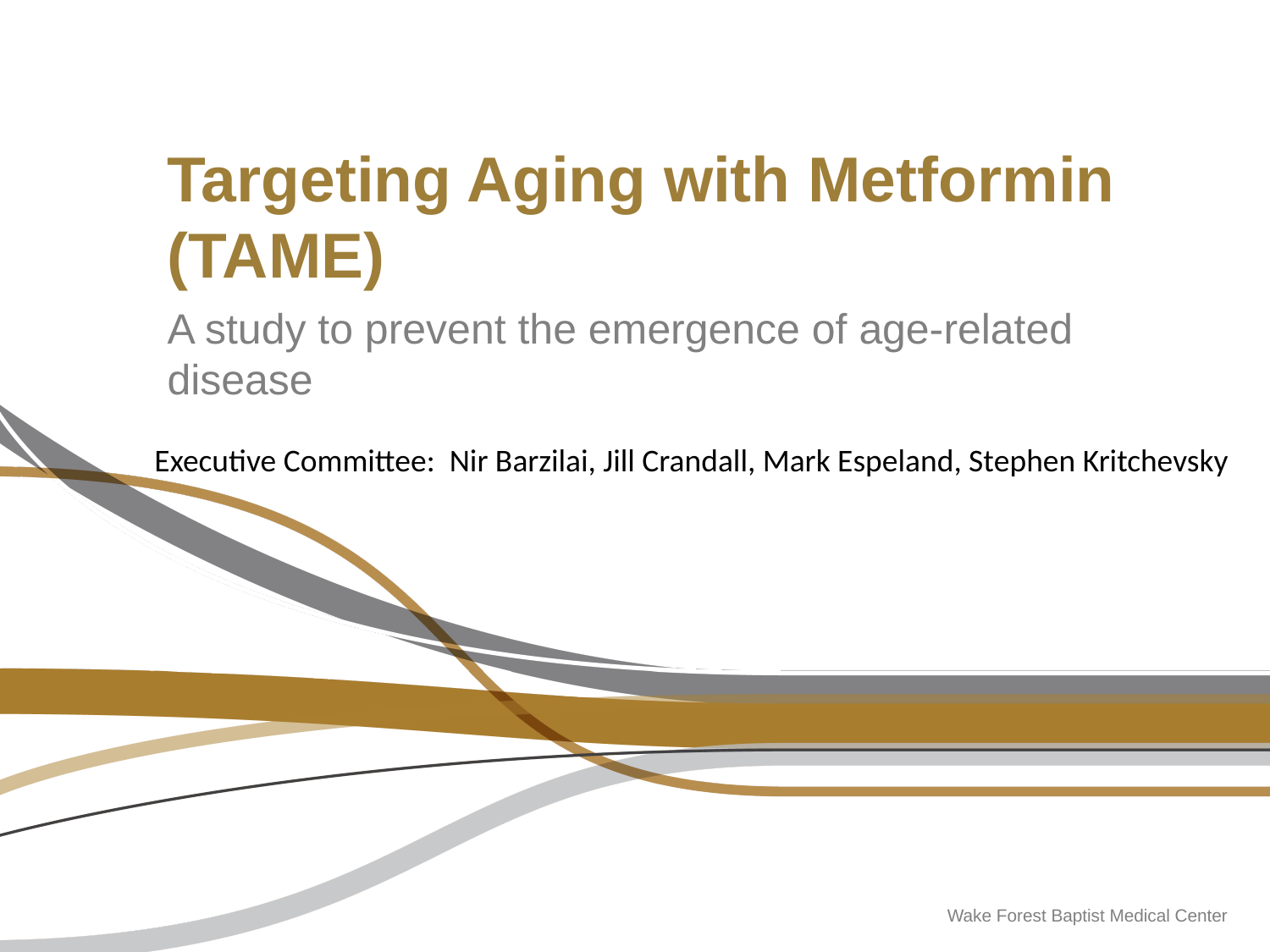

# Targeting Aging with Metformin (TAME)
A study to prevent the emergence of age-related disease
Executive Committee:  Nir Barzilai, Jill Crandall, Mark Espeland, Stephen Kritchevsky